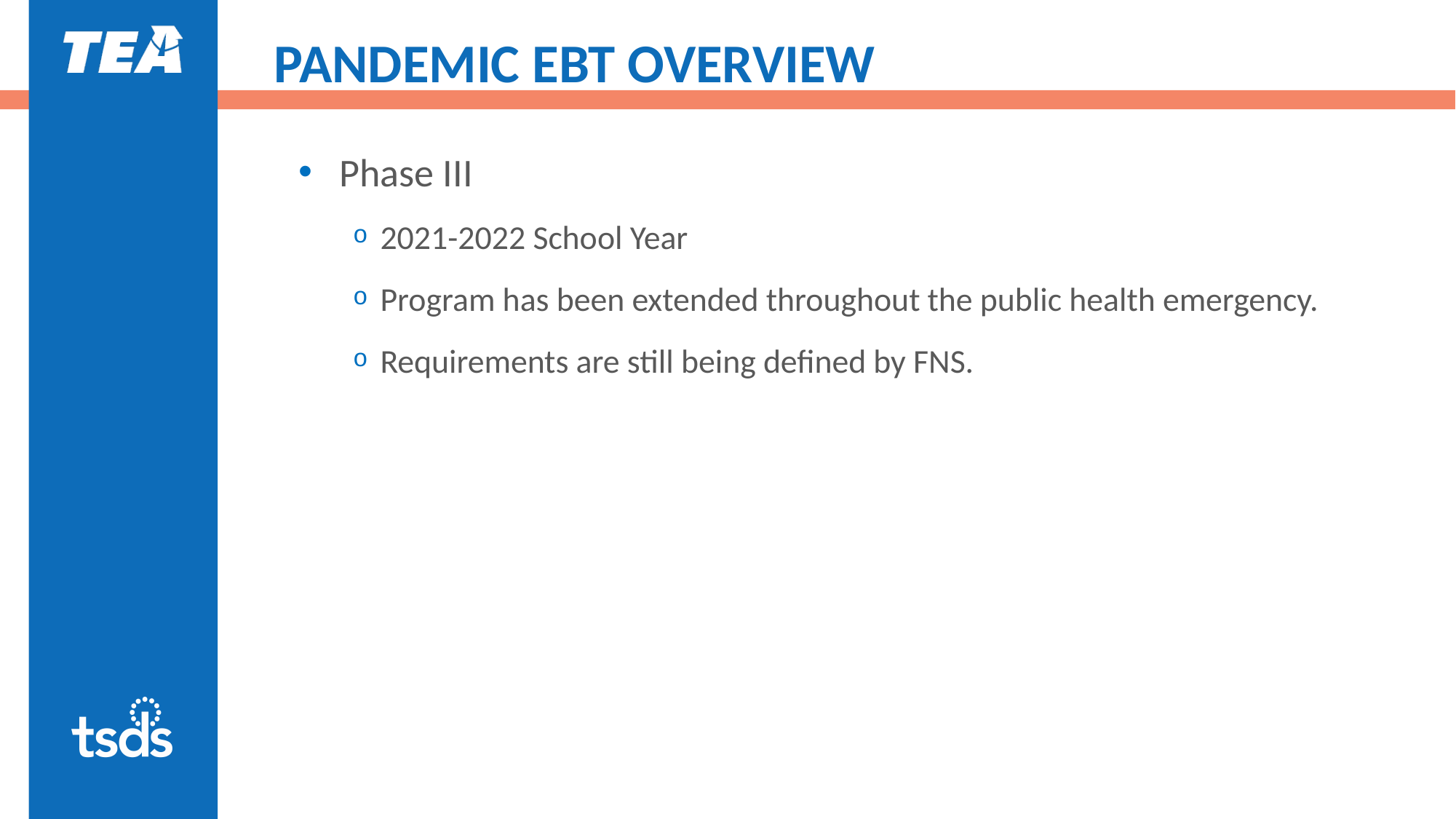

# PANDEMIC EBT OVERVIEW
Phase III
2021-2022 School Year
Program has been extended throughout the public health emergency.
Requirements are still being defined by FNS.